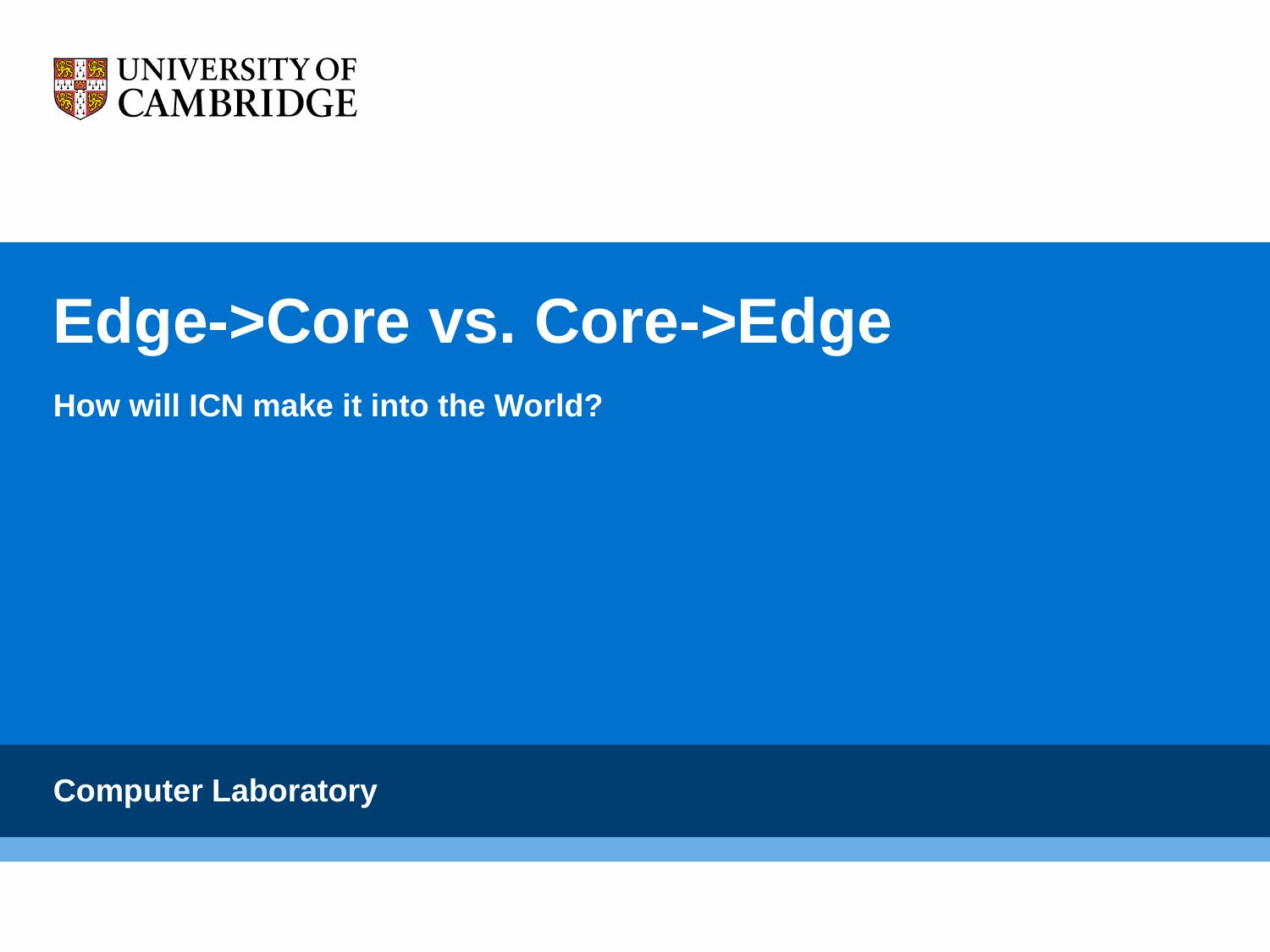

# Edge->Core vs. Core->Edge
How will ICN make it into the World?
Computer Laboratory